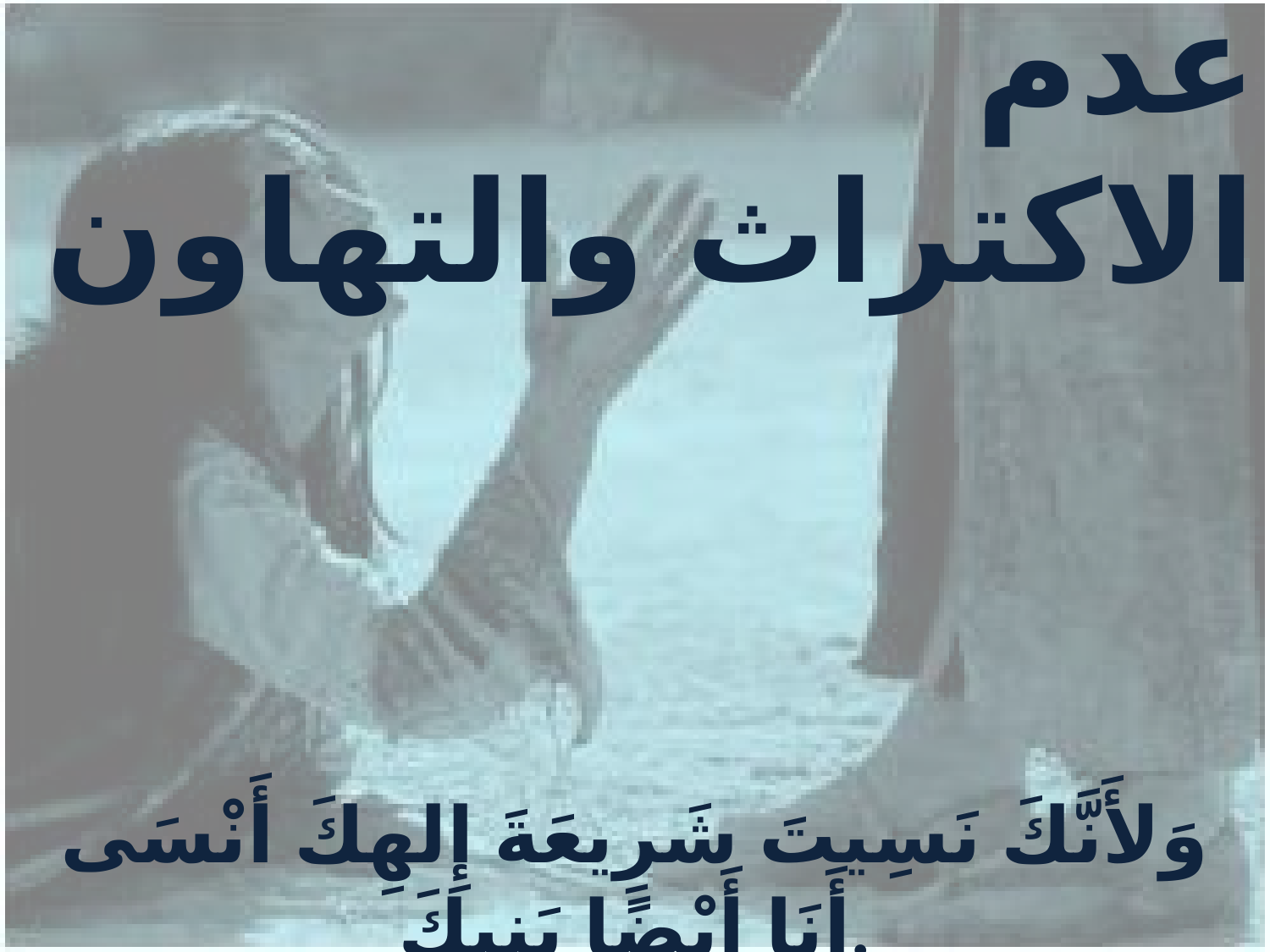

عدم الاكتراث والتهاون
وَلأَنَّكَ نَسِيتَ شَرِيعَةَ إِلهِكَ أَنْسَى أَنَا أَيْضًا بَنِيكَ.